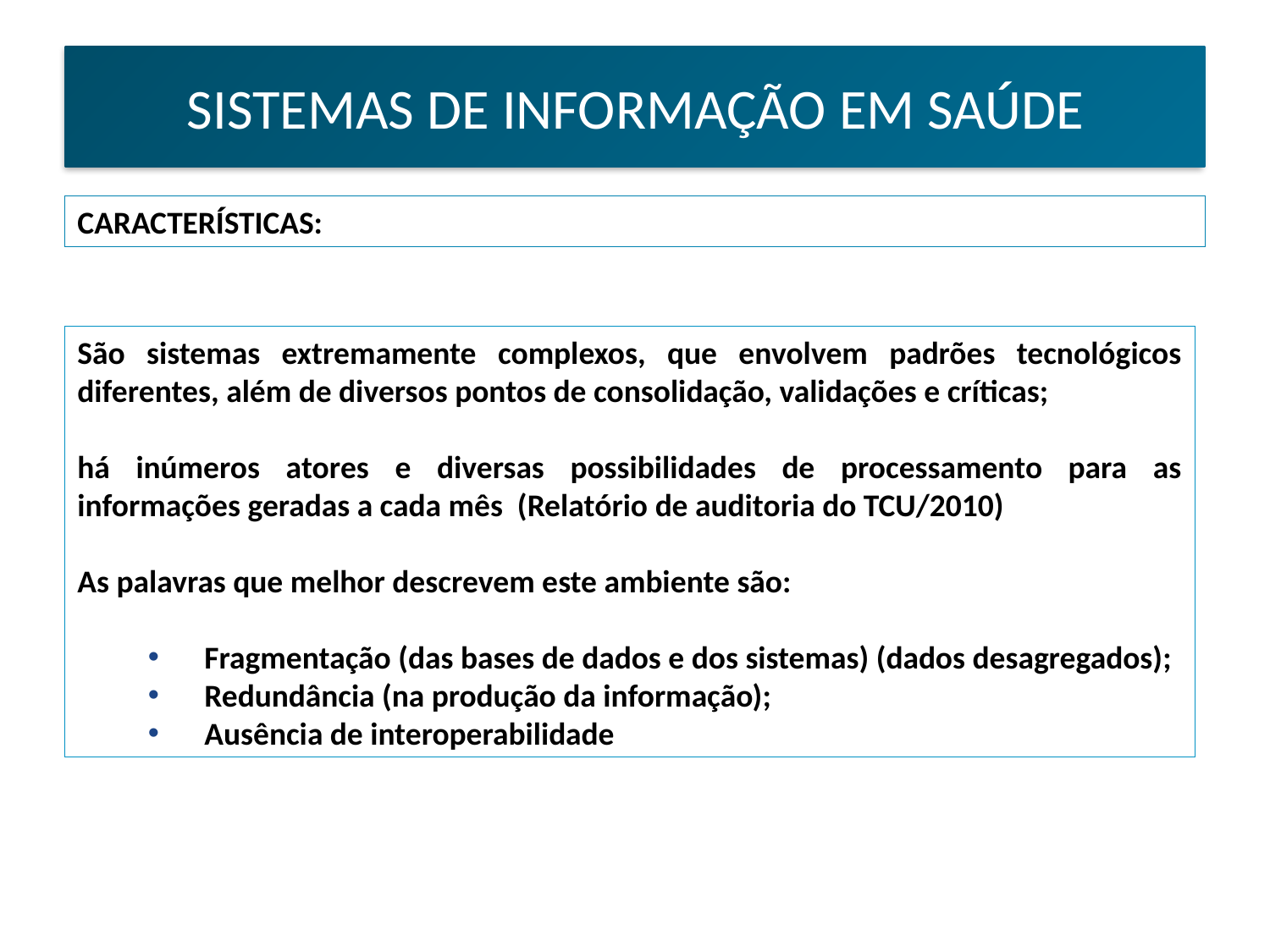

SISTEMAS DE INFORMAÇÃO EM SAÚDE
CARACTERÍSTICAS:
São sistemas extremamente complexos, que envolvem padrões tecnológicos diferentes, além de diversos pontos de consolidação, validações e críticas;

há inúmeros atores e diversas possibilidades de processamento para as informações geradas a cada mês  (Relatório de auditoria do TCU/2010)

As palavras que melhor descrevem este ambiente são:

Fragmentação (das bases de dados e dos sistemas) (dados desagregados);
Redundância (na produção da informação);
Ausência de interoperabilidade